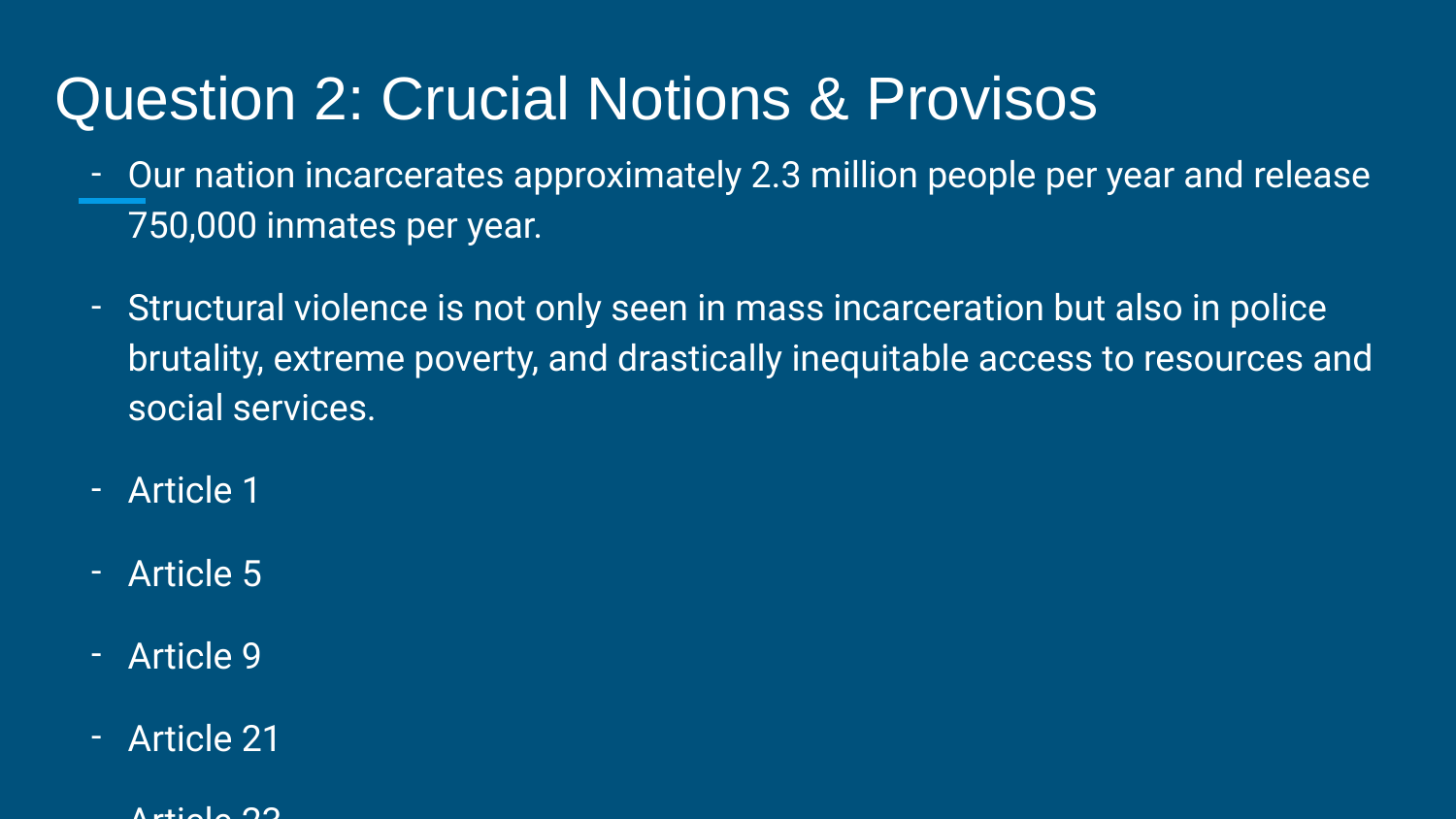

# Question 2: Crucial Notions & Provisos
Our nation incarcerates approximately 2.3 million people per year and release 750,000 inmates per year.
Structural violence is not only seen in mass incarceration but also in police brutality, extreme poverty, and drastically inequitable access to resources and social services.
Article 1
Article 5
Article 9
Article 21
Article 23
Article 25
Article 26